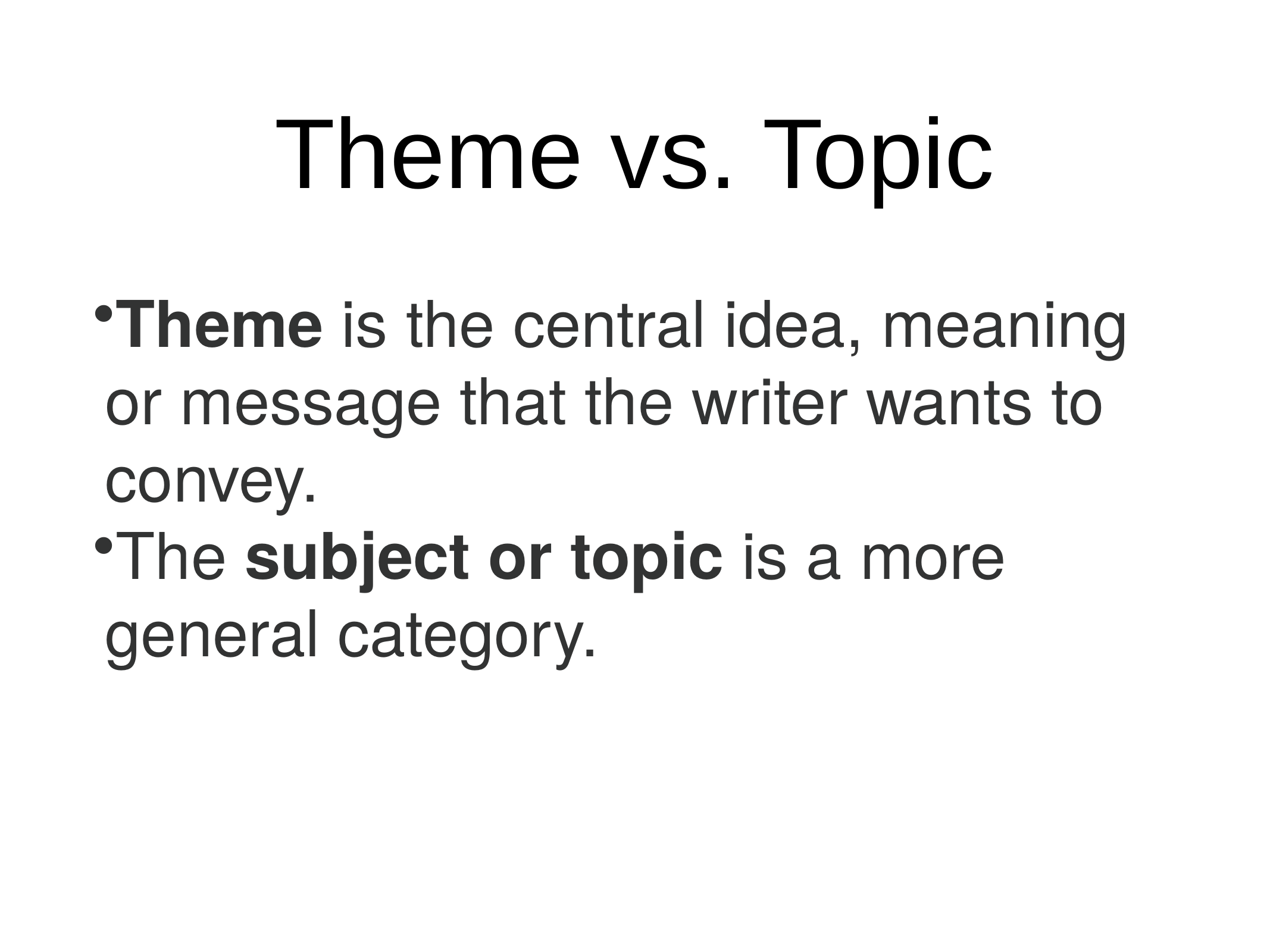

# Theme vs. Topic
Theme is the central idea, meaning or message that the writer wants to convey.
The subject or topic is a more general category.